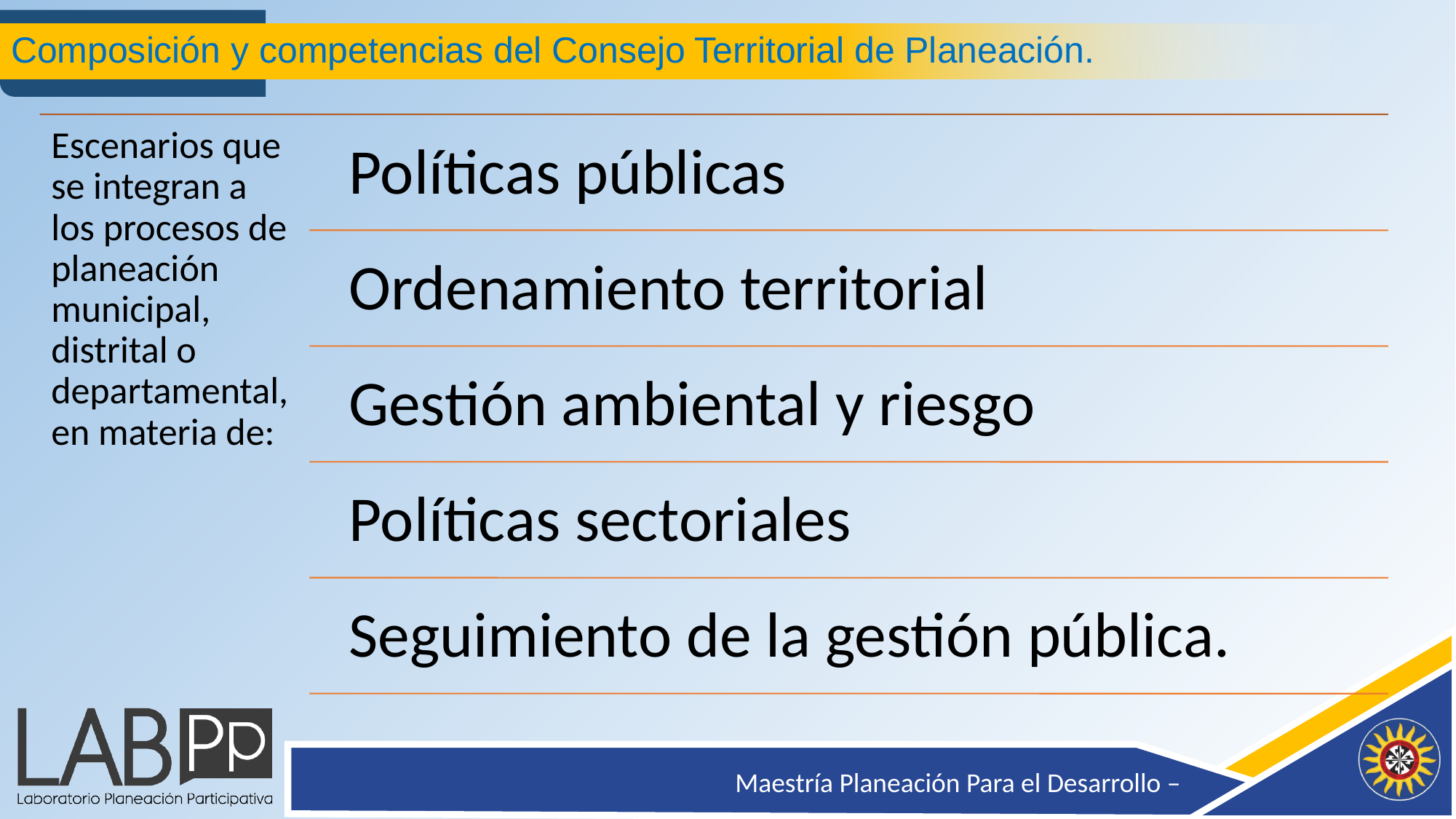

# Composición y competencias del Consejo Territorial de Planeación.
Escenarios que se integran a los procesos de planeación municipal, distrital o departamental, en materia de:
Políticas públicas
Ordenamiento territorial
Gestión ambiental y riesgo
Políticas sectoriales
Seguimiento de la gestión pública.